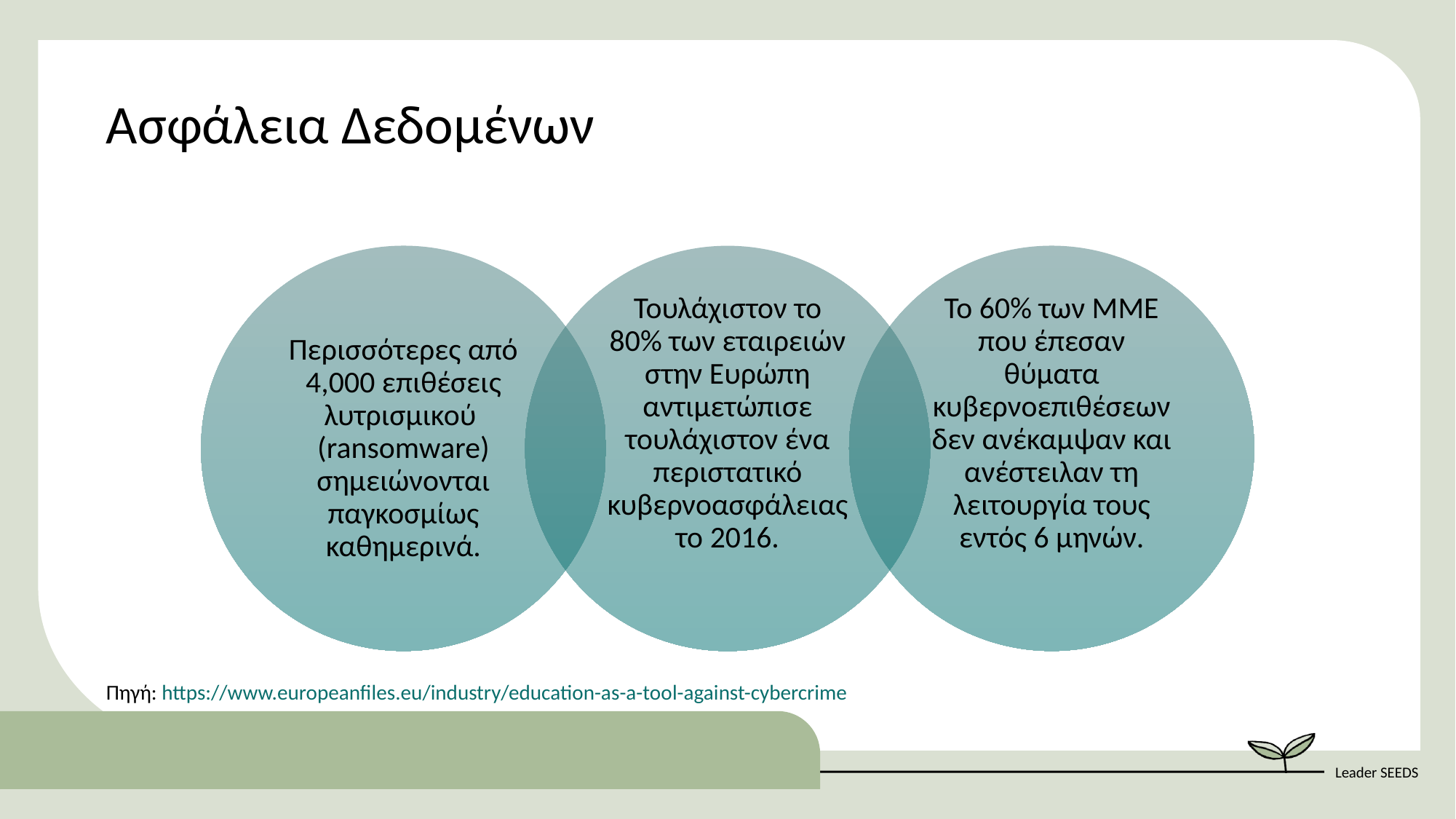

Ασφάλεια Δεδομένων
Περισσότερες από 4,000 επιθέσεις λυτρισμικού  (ransomware) σημειώνονται παγκοσμίως καθημερινά.
Τουλάχιστον το 80% των εταιρειών στην Ευρώπη αντιμετώπισε τουλάχιστον ένα περιστατικό κυβερνοασφάλειας το 2016.

Το 60% των ΜΜΕ που έπεσαν θύματα κυβερνοεπιθέσεων δεν ανέκαμψαν και ανέστειλαν τη λειτουργία τους εντός 6 μηνών.

Πηγή: https://www.europeanfiles.eu/industry/education-as-a-tool-against-cybercrime